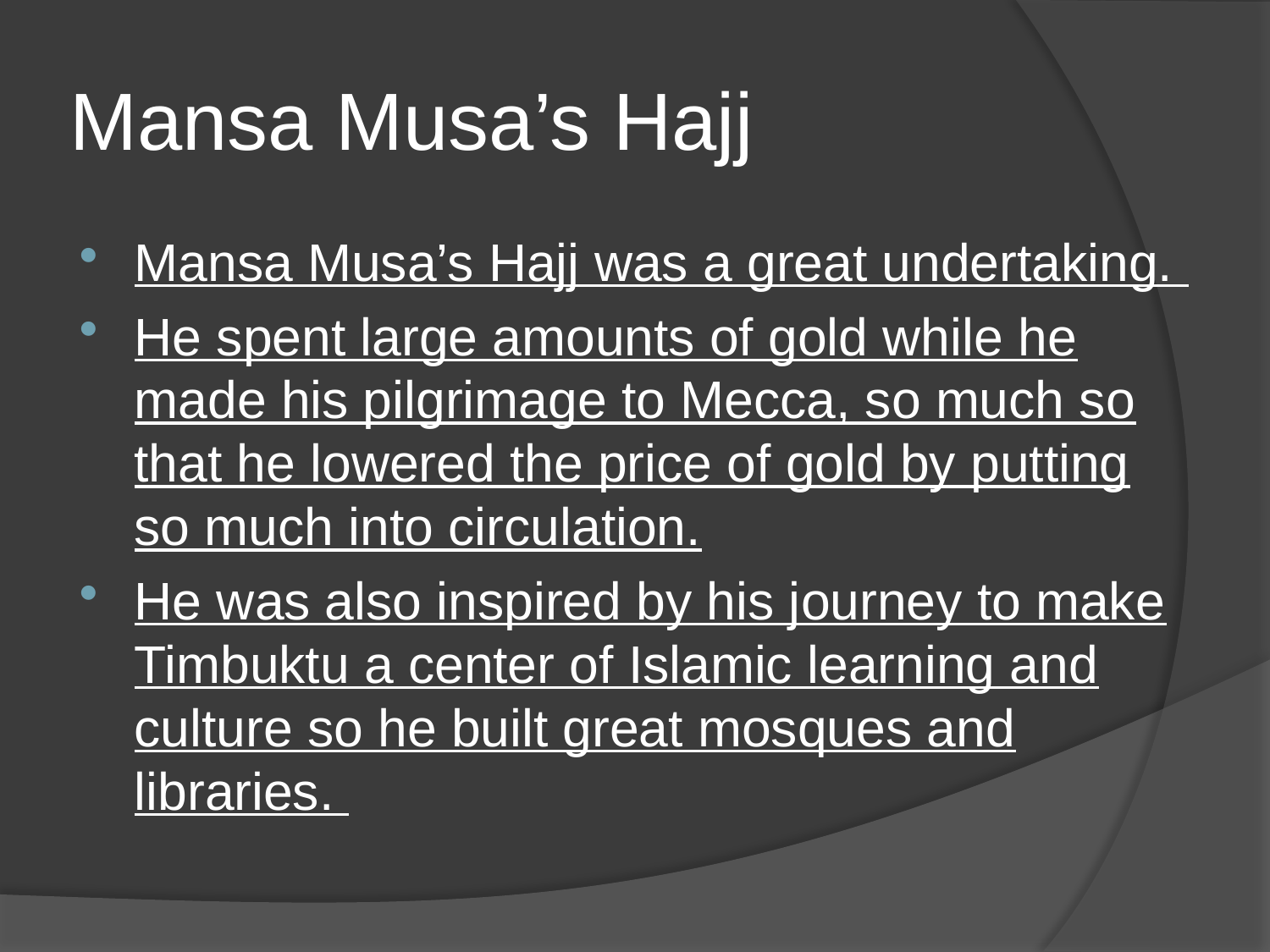

# Mansa Musa’s Hajj
Mansa Musa’s Hajj was a great undertaking.
He spent large amounts of gold while he made his pilgrimage to Mecca, so much so that he lowered the price of gold by putting so much into circulation.
He was also inspired by his journey to make Timbuktu a center of Islamic learning and culture so he built great mosques and libraries.